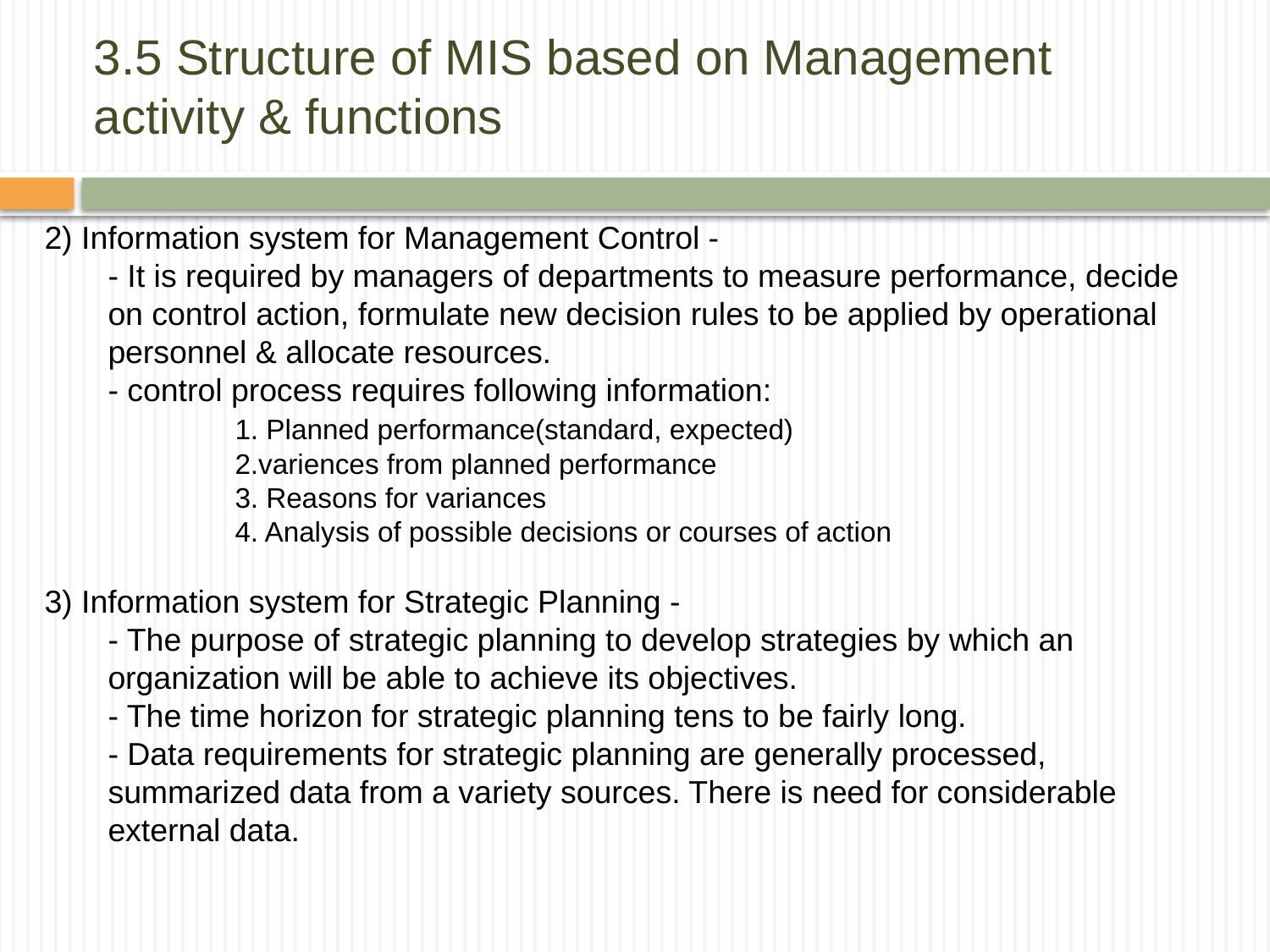

# 3.5 Structure of MIS based on Management activity & functions
2) Information system for Management Control -
	- It is required by managers of departments to measure performance, decide on control action, formulate new decision rules to be applied by operational personnel & allocate resources.
	- control process requires following information:
		1. Planned performance(standard, expected)
		2.variences from planned performance
		3. Reasons for variances
		4. Analysis of possible decisions or courses of action

3) Information system for Strategic Planning -
	- The purpose of strategic planning to develop strategies by which an organization will be able to achieve its objectives.
	- The time horizon for strategic planning tens to be fairly long.
	- Data requirements for strategic planning are generally processed, summarized data from a variety sources. There is need for considerable external data.